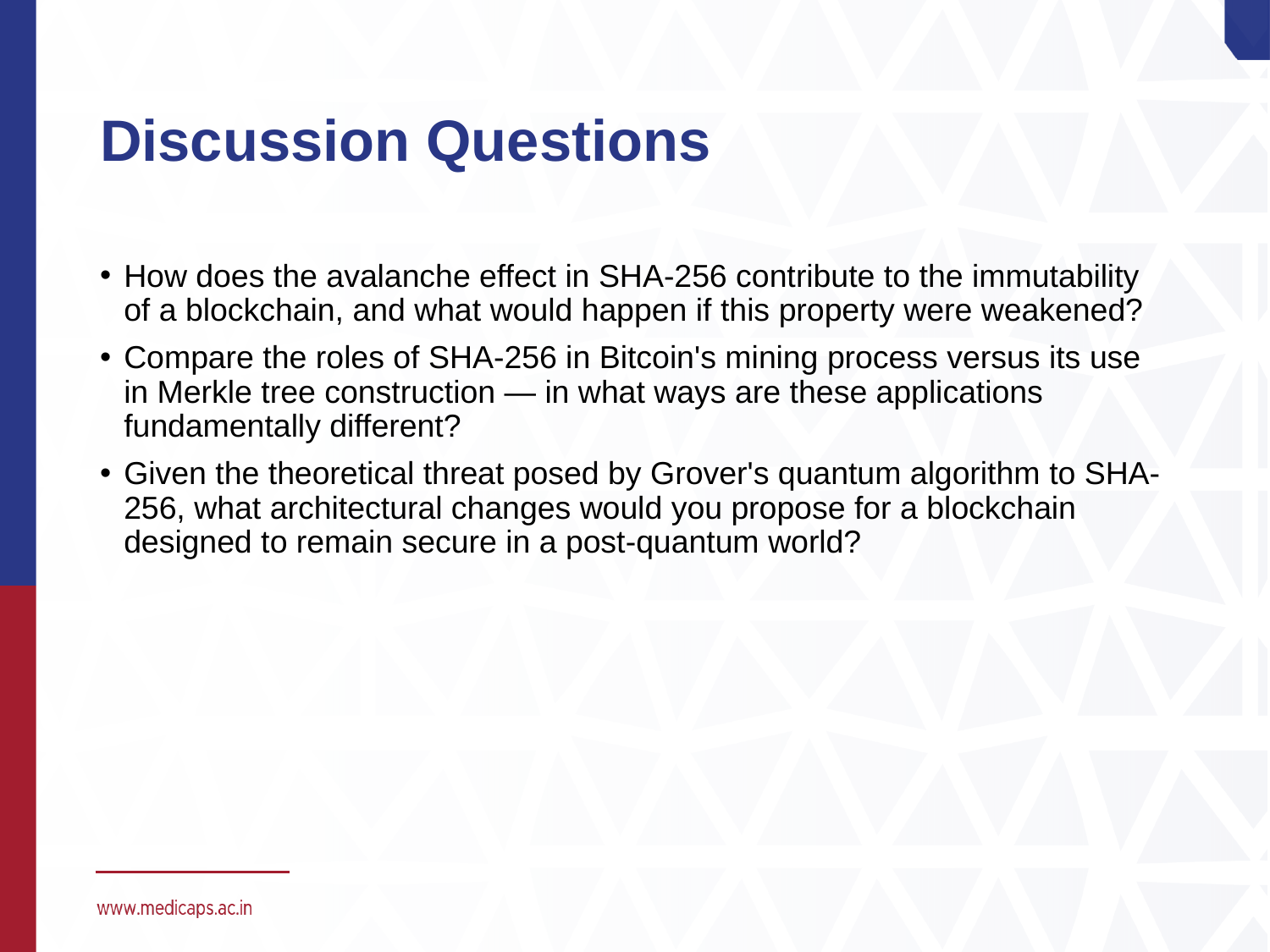

# Discussion Questions
How does the avalanche effect in SHA-256 contribute to the immutability of a blockchain, and what would happen if this property were weakened?
Compare the roles of SHA-256 in Bitcoin's mining process versus its use in Merkle tree construction — in what ways are these applications fundamentally different?
Given the theoretical threat posed by Grover's quantum algorithm to SHA-256, what architectural changes would you propose for a blockchain designed to remain secure in a post-quantum world?